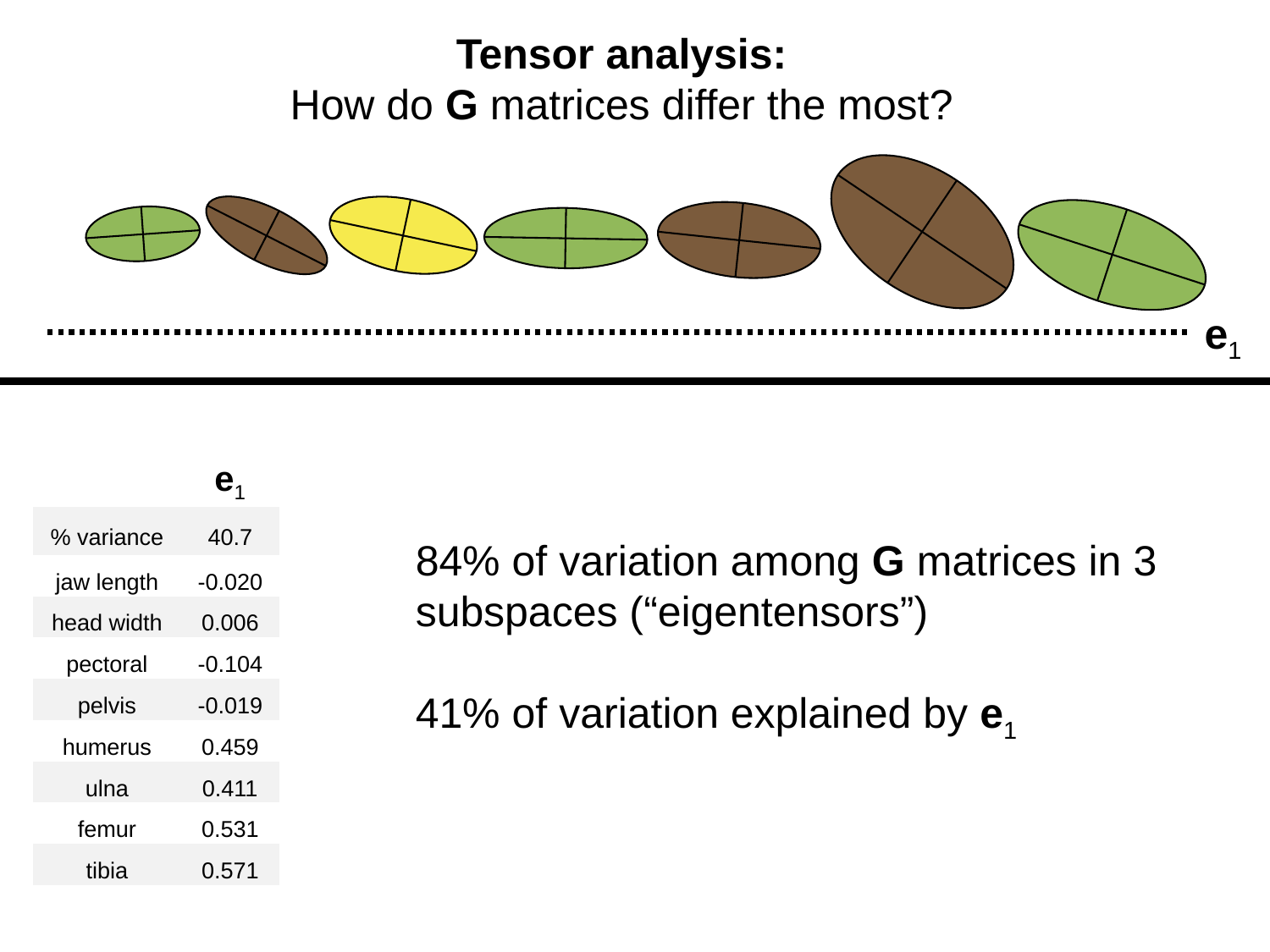

Tensor analysis:
How do G matrices differ the most?

e1
|  | e1 |
| --- | --- |
| % variance | 40.7 |
| jaw length | -0.020 |
| head width | 0.006 |
| pectoral | -0.104 |
| pelvis | -0.019 |
| humerus | 0.459 |
| ulna | 0.411 |
| femur | 0.531 |
| tibia | 0.571 |
84% of variation among G matrices in 3 subspaces (“eigentensors”)

41% of variation explained by e1